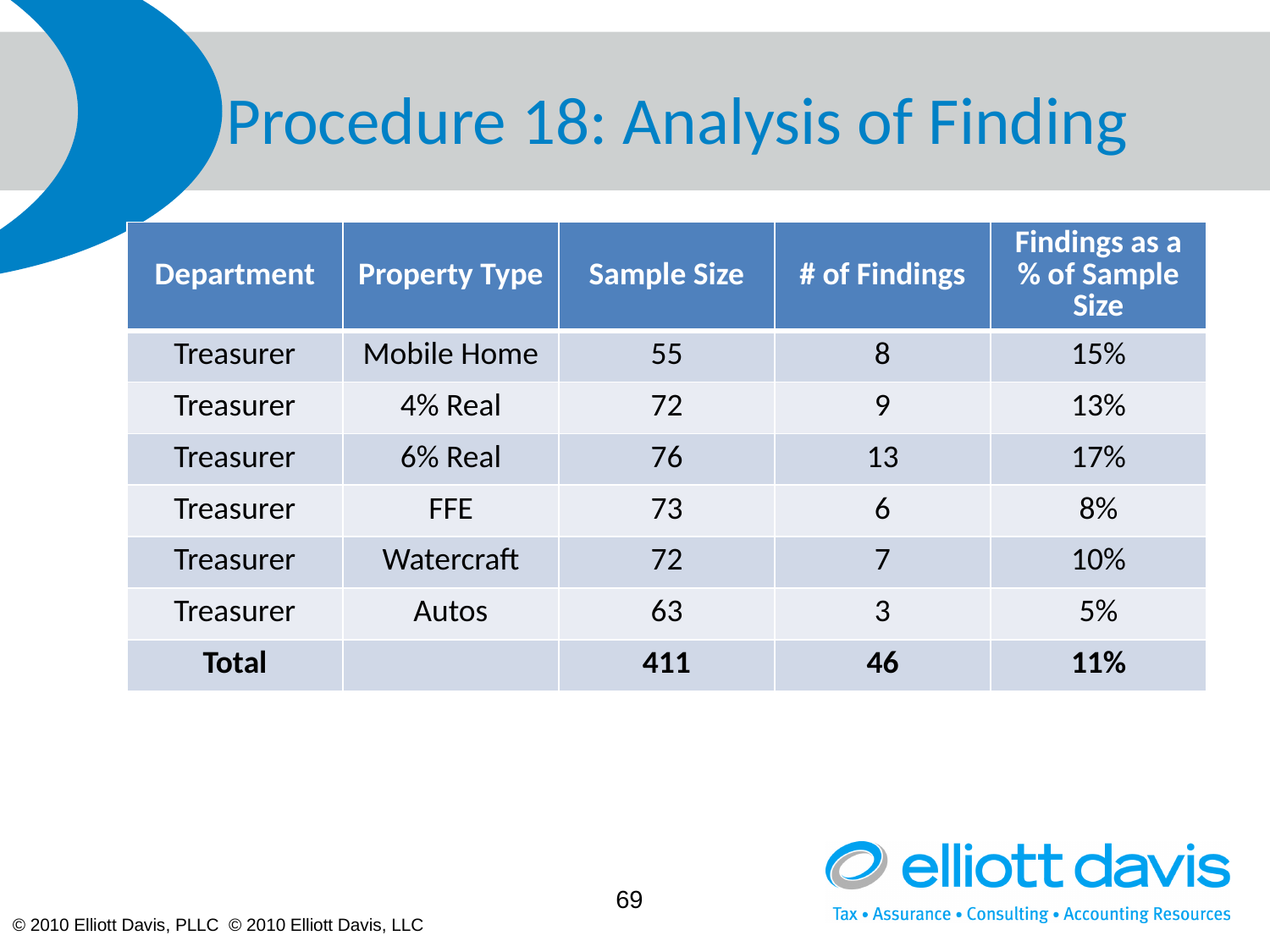

# Procedure 18: Analysis of Finding
| Department | Property Type | Sample Size | # of Findings | Findings as a % of Sample Size |
| --- | --- | --- | --- | --- |
| Treasurer | Mobile Home | 55 | 8 | 15% |
| Treasurer | 4% Real | 72 | 9 | 13% |
| Treasurer | 6% Real | 76 | 13 | 17% |
| Treasurer | FFE | 73 | 6 | 8% |
| Treasurer | Watercraft | 72 | 7 | 10% |
| Treasurer | Autos | 63 | 3 | 5% |
| Total |  | 411 | 46 | 11% |
69